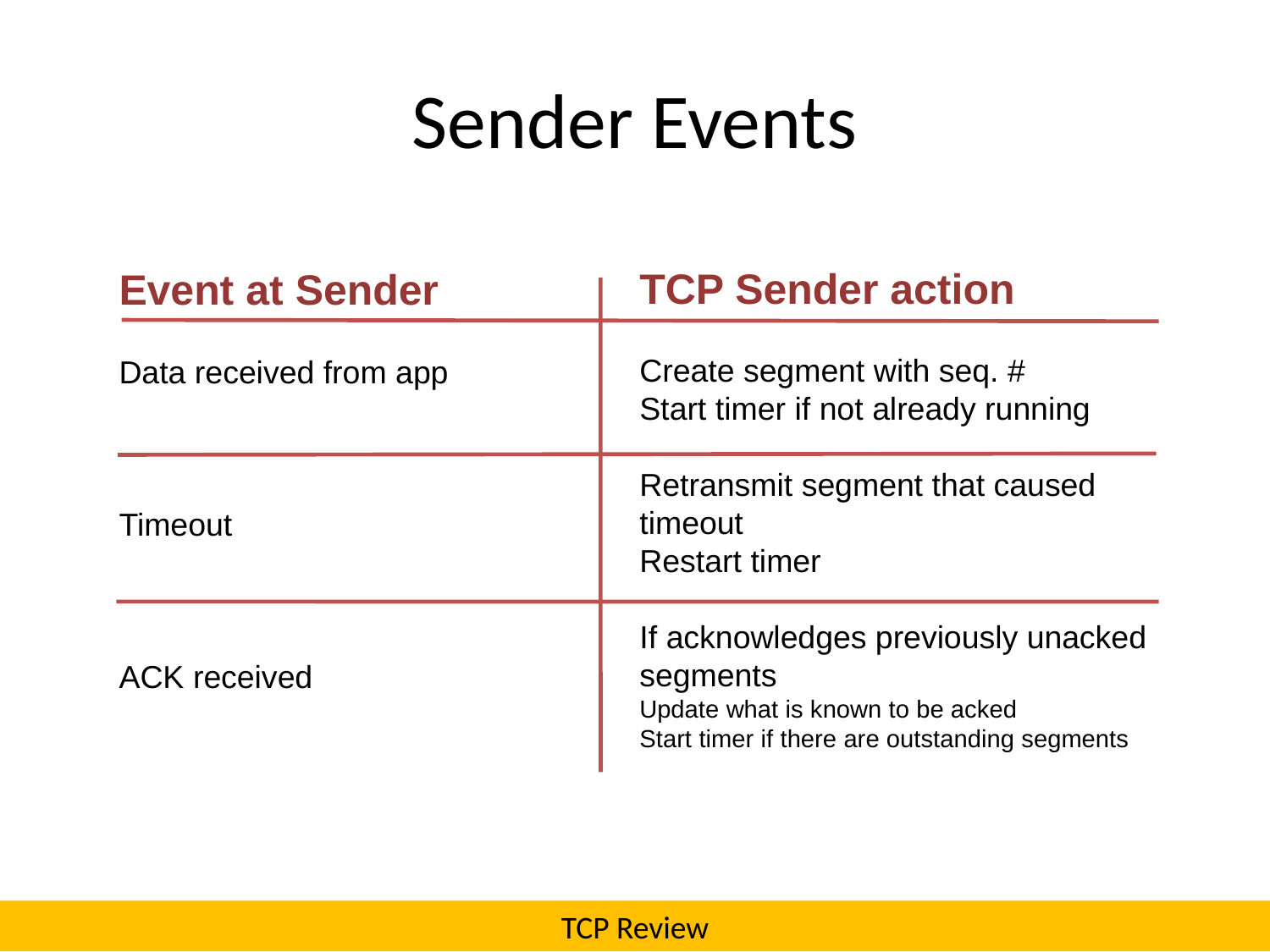

# Sender Events
TCP Sender action

Create segment with seq. #
Start timer if not already running

Retransmit segment that caused timeout
Restart timer

If acknowledges previously unacked segments
Update what is known to be acked
Start timer if there are outstanding segments
Event at Sender

Data received from app

Timeout

ACK received

TCP Review